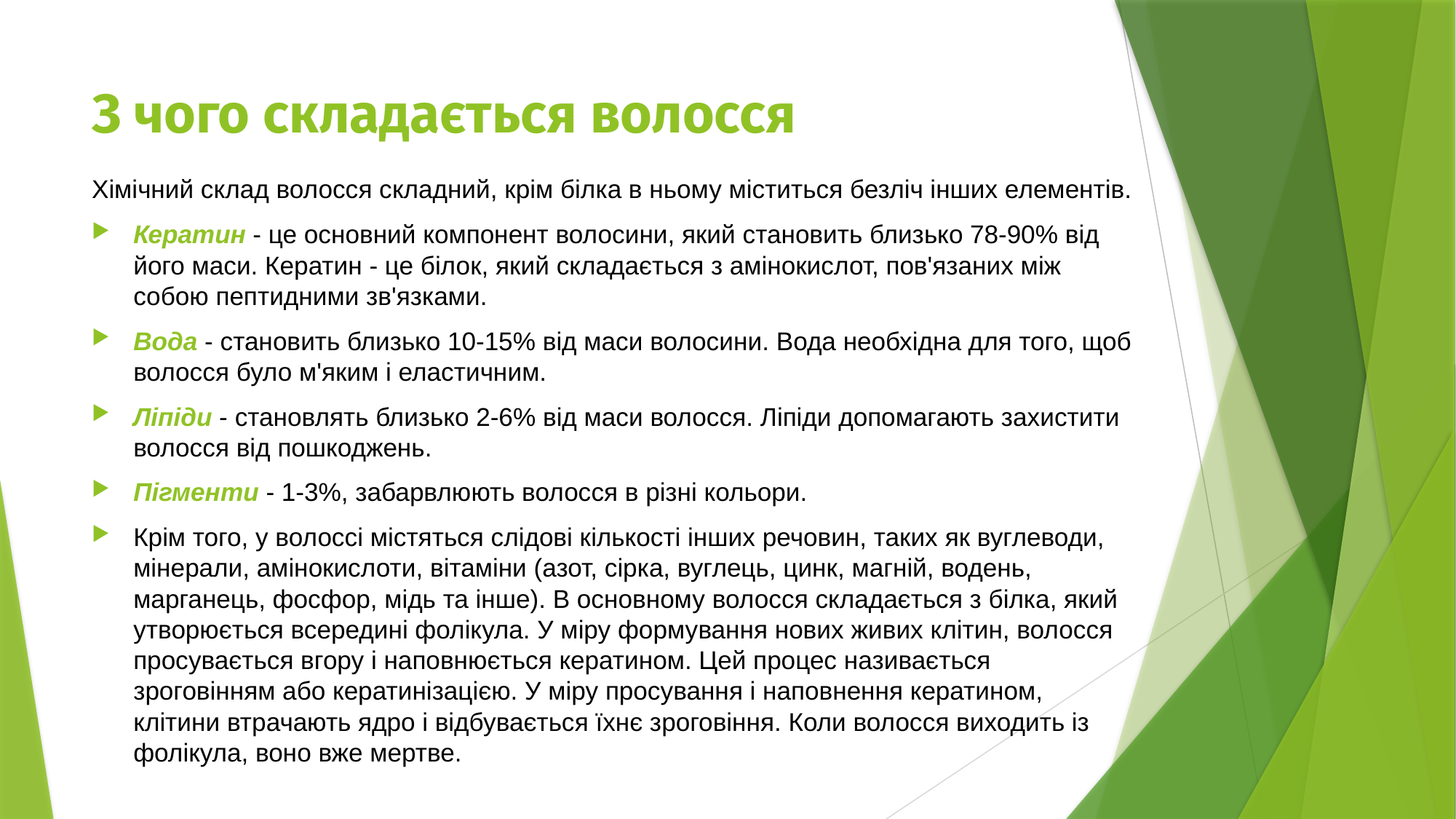

# З чого складається волосся
Хімічний склад волосся складний, крім білка в ньому міститься безліч інших елементів.
Кератин - це основний компонент волосини, який становить близько 78-90% від його маси. Кератин - це білок, який складається з амінокислот, пов'язаних між собою пептидними зв'язками.
Вода - становить близько 10-15% від маси волосини. Вода необхідна для того, щоб волосся було м'яким і еластичним.
Ліпіди - становлять близько 2-6% від маси волосся. Ліпіди допомагають захистити волосся від пошкоджень.
Пігменти - 1-3%, забарвлюють волосся в різні кольори.
Крім того, у волоссі містяться слідові кількості інших речовин, таких як вуглеводи, мінерали, амінокислоти, вітаміни (азот, сірка, вуглець, цинк, магній, водень, марганець, фосфор, мідь та інше). В основному волосся складається з білка, який утворюється всередині фолікула. У міру формування нових живих клітин, волосся просувається вгору і наповнюється кератином. Цей процес називається зроговінням або кератинізацією. У міру просування і наповнення кератином, клітини втрачають ядро і відбувається їхнє зроговіння. Коли волосся виходить із фолікула, воно вже мертве.